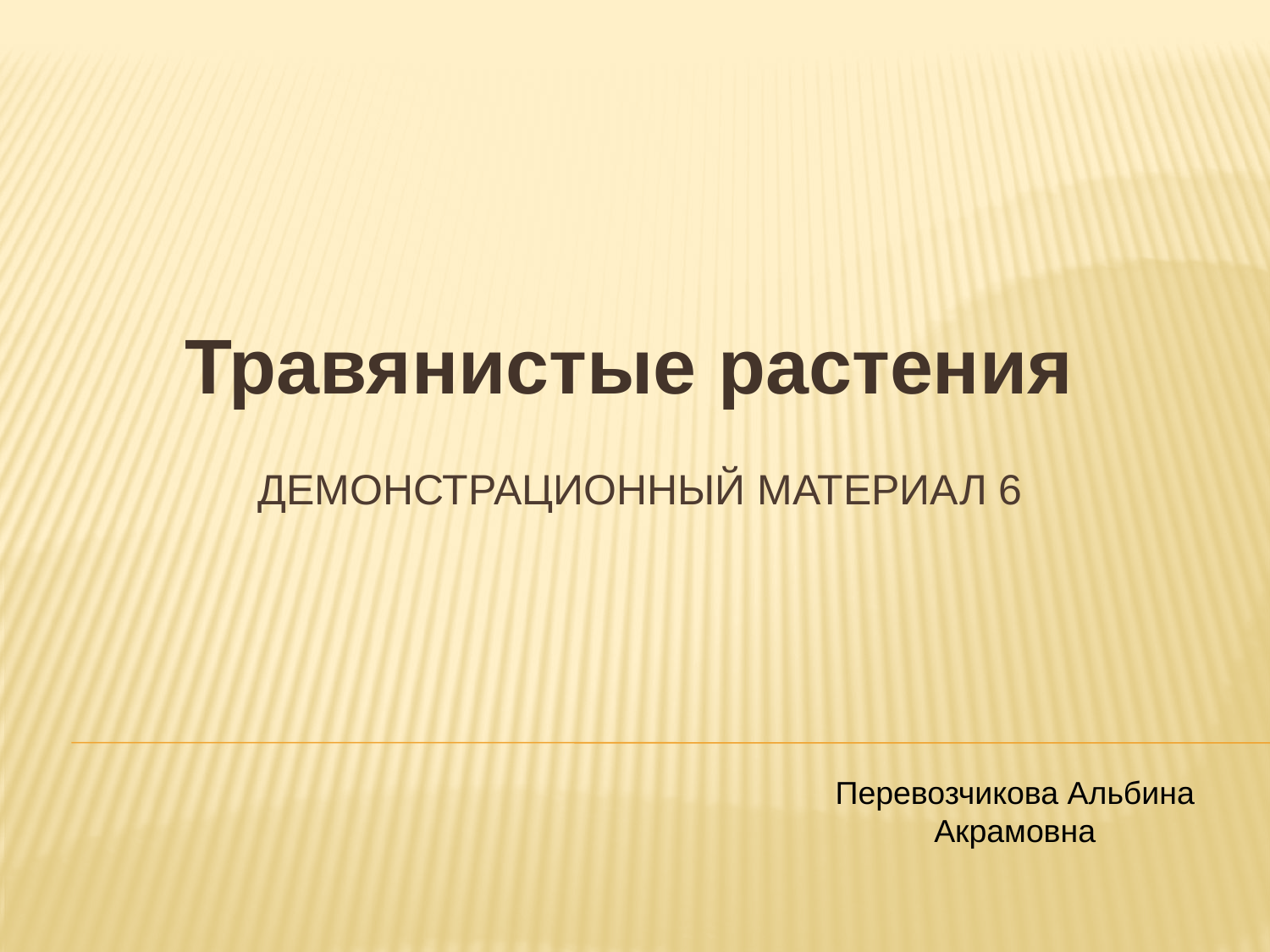

Травянистые растения
# Демонстрационный материал 6
Перевозчикова Альбина Акрамовна